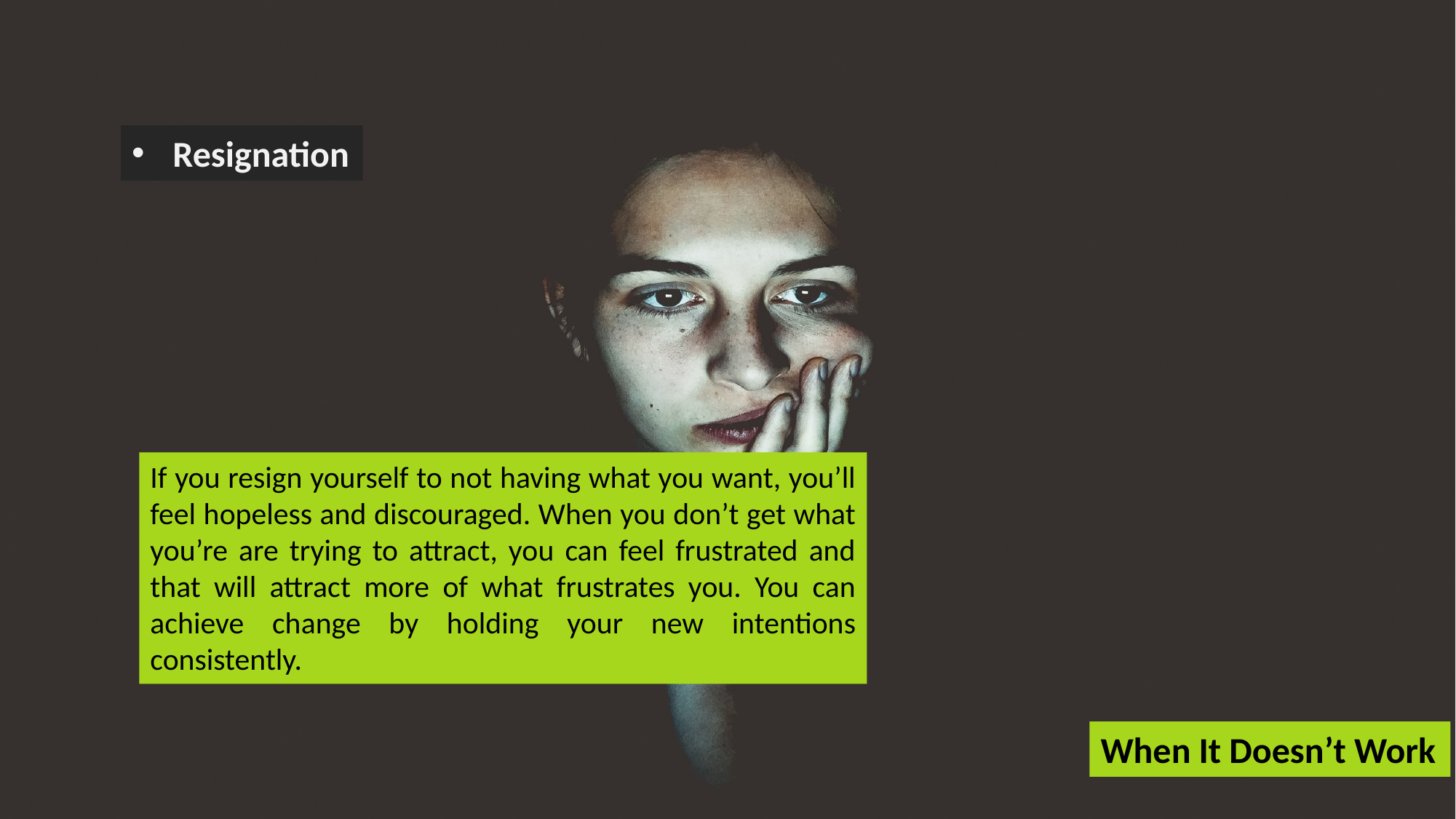

Resignation
If you resign yourself to not having what you want, you’ll feel hopeless and discouraged. When you don’t get what you’re are trying to attract, you can feel frustrated and that will attract more of what frustrates you. You can achieve change by holding your new intentions consistently.
When It Doesn’t Work